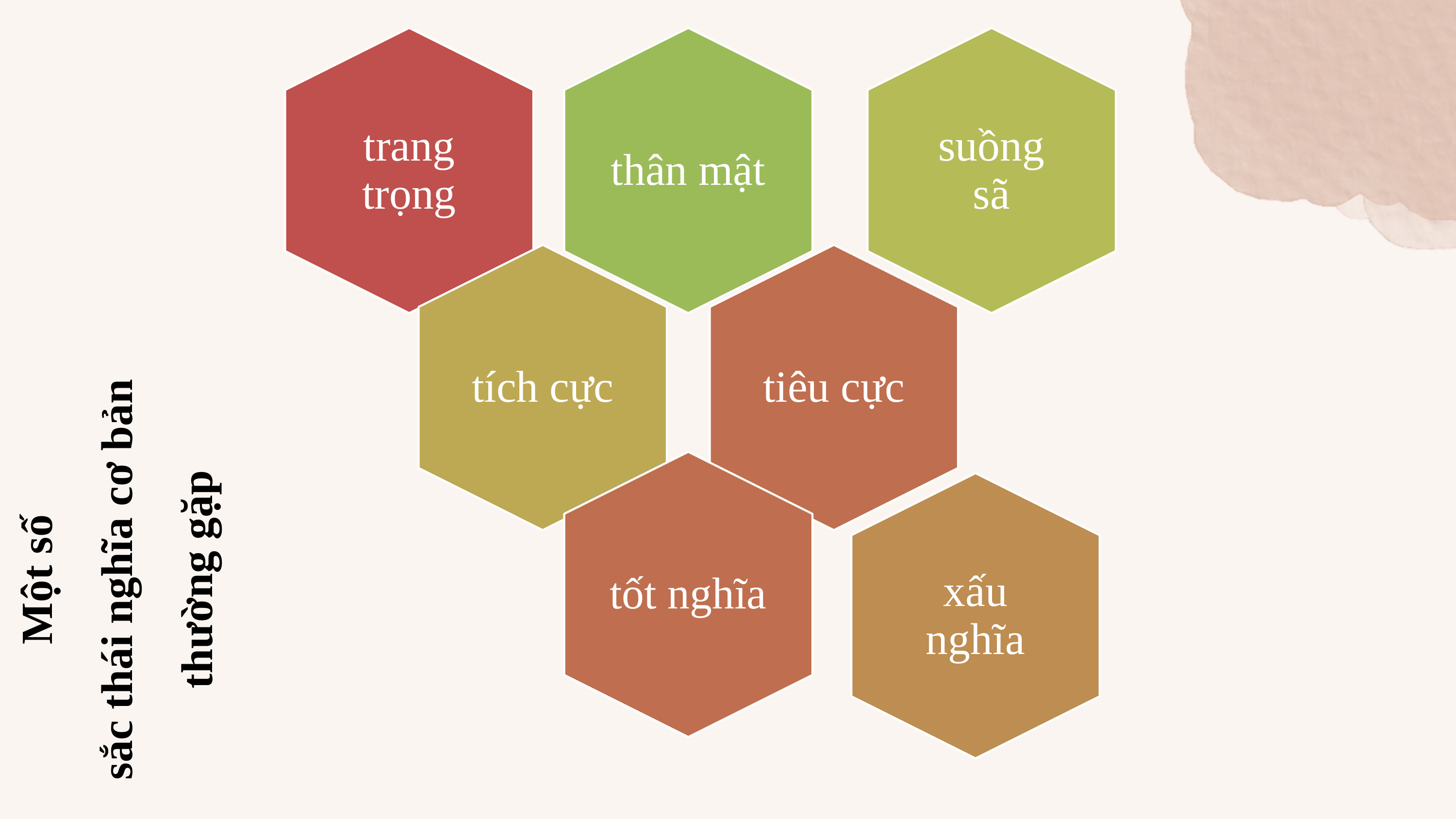

trang trọng
tiêu cực
xấu nghĩa
tích cực
suồng sã
thân mật
Một số
 sắc thái nghĩa cơ bản
thường gặp

tốt nghĩa